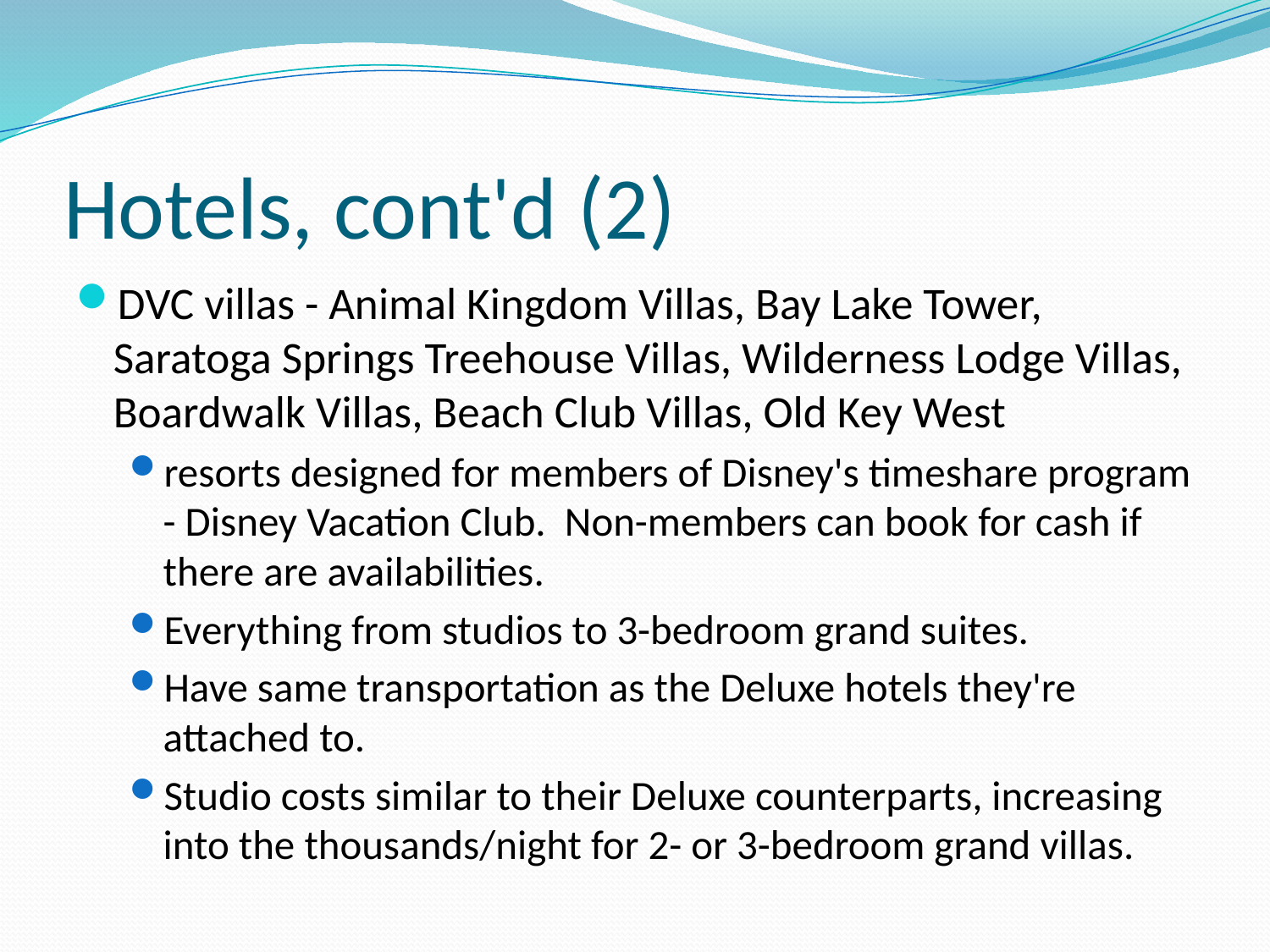

# Hotels, cont'd (2)
DVC villas - Animal Kingdom Villas, Bay Lake Tower, Saratoga Springs Treehouse Villas, Wilderness Lodge Villas, Boardwalk Villas, Beach Club Villas, Old Key West
resorts designed for members of Disney's timeshare program - Disney Vacation Club.  Non-members can book for cash if there are availabilities.
Everything from studios to 3-bedroom grand suites.
Have same transportation as the Deluxe hotels they're attached to.
Studio costs similar to their Deluxe counterparts, increasing into the thousands/night for 2- or 3-bedroom grand villas.